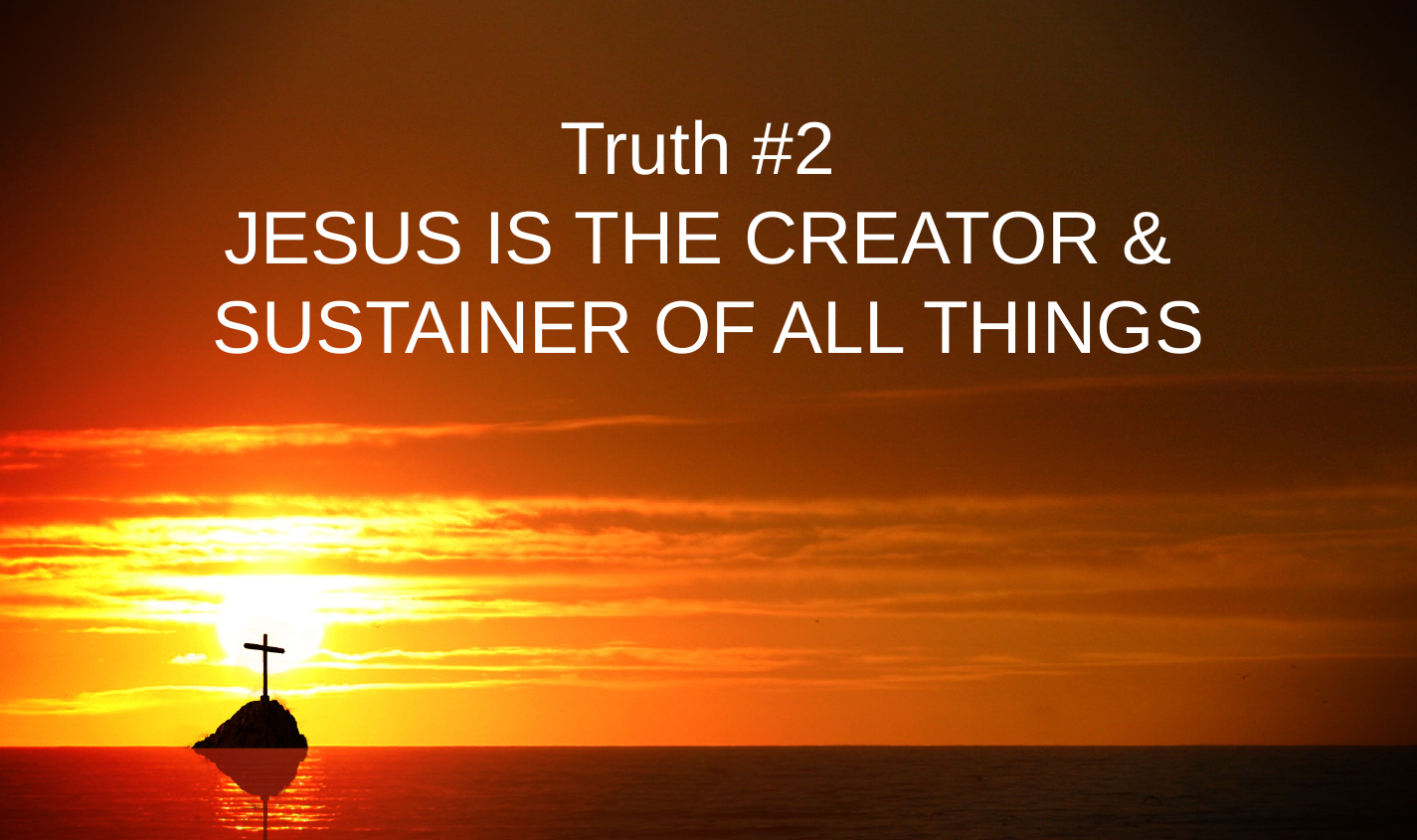

# Truth #2 JESUS IS THE CREATOR & SUSTAINER OF ALL THINGS